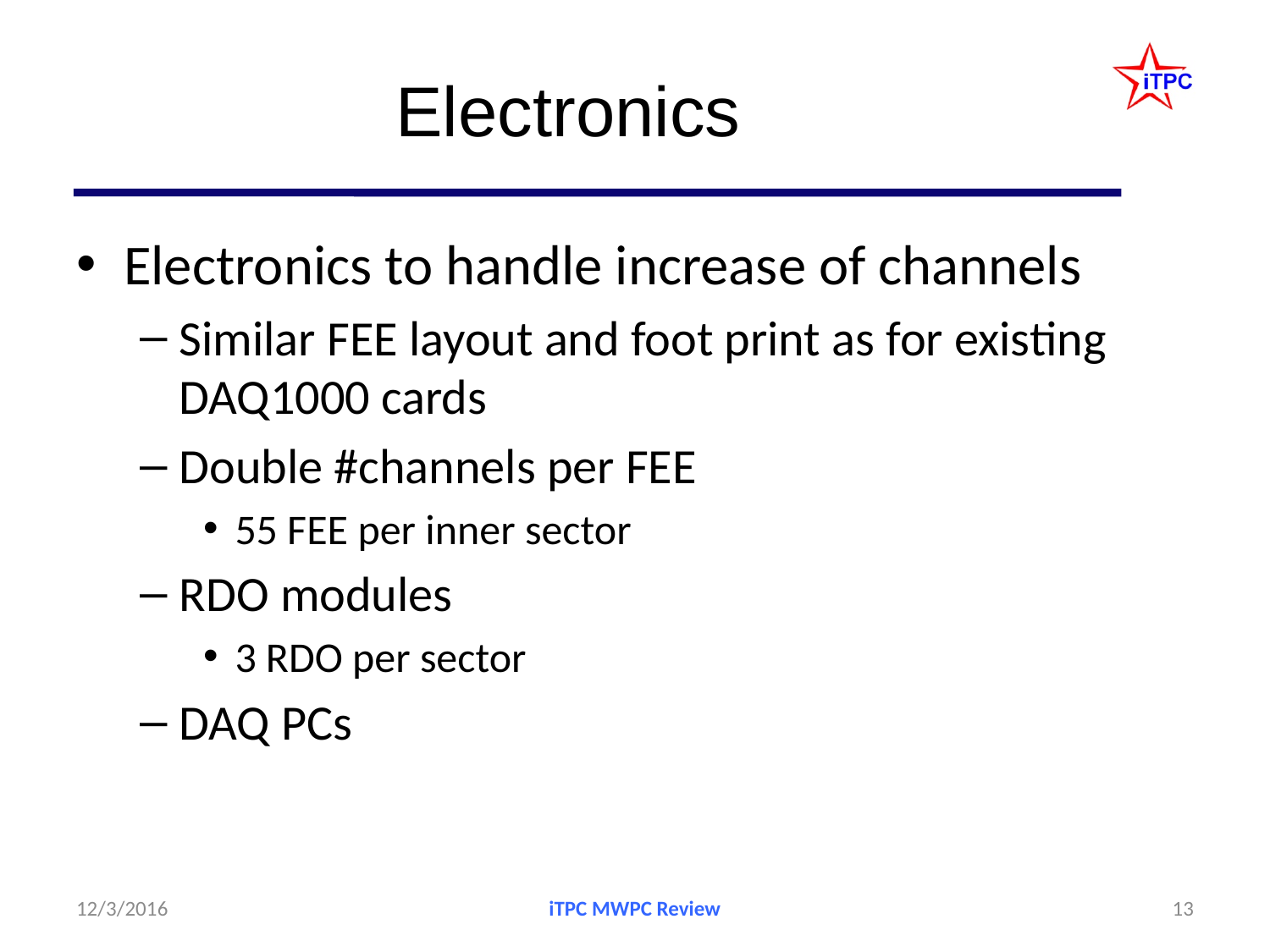

# Electronics
Electronics to handle increase of channels
Similar FEE layout and foot print as for existing DAQ1000 cards
Double #channels per FEE
55 FEE per inner sector
RDO modules
3 RDO per sector
DAQ PCs

12/3/2016
iTPC MWPC Review
13